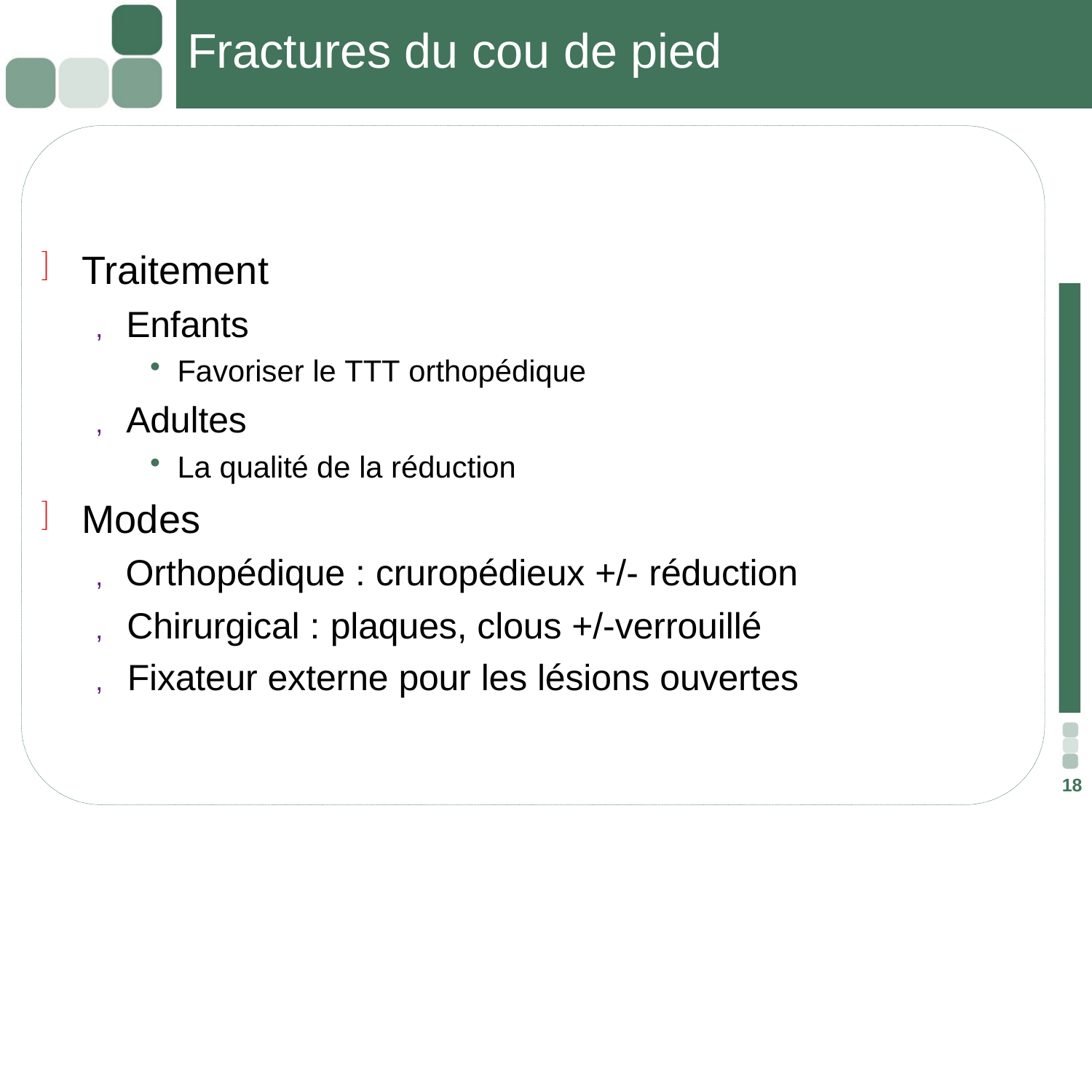

# Fractures du cou de pied
Traitement
, Enfants
Favoriser le TTT orthopédique
, Adultes
La qualité de la réduction
Modes
, Orthopédique : cruropédieux +/- réduction
, Chirurgical : plaques, clous +/-verrouillé
, Fixateur externe pour les lésions ouvertes

18